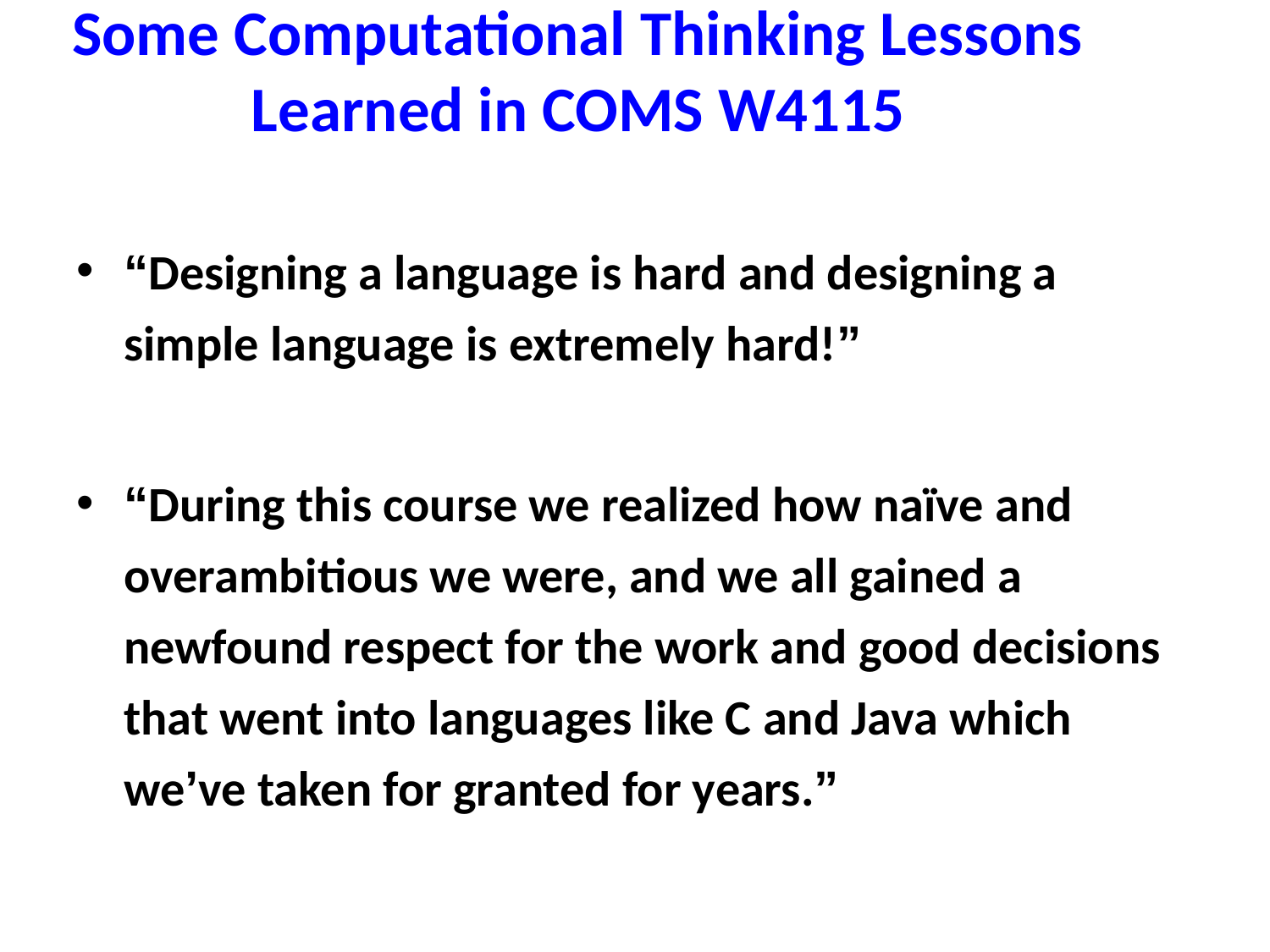

# Some Computational Thinking Lessons Learned in COMS W4115
“Designing a language is hard and designing a simple language is extremely hard!”

“During this course we realized how naïve and overambitious we were, and we all gained a newfound respect for the work and good decisions that went into languages like C and Java which we’ve taken for granted for years.”